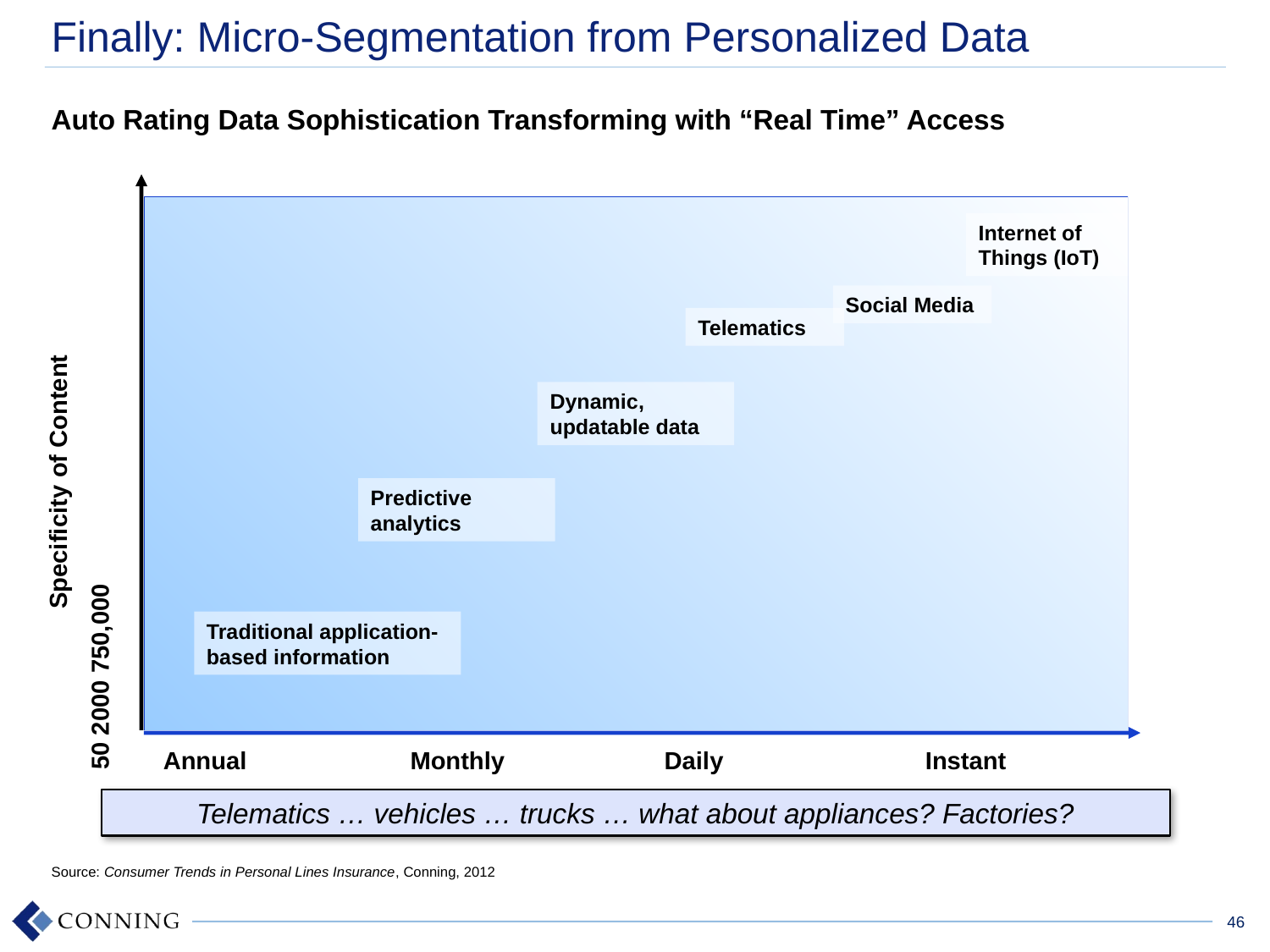

# Finally: Micro-Segmentation from Personalized Data
Auto Rating Data Sophistication Transforming with “Real Time” Access

Internet of Things (IoT)
Social Media
Telematics
Dynamic, updatable data
Specificity of Content
 50 2000 750,000
Predictive analytics
Traditional application-based information

 Annual		Monthly		Daily		 Instant
Speed of Information
Telematics … vehicles … trucks … what about appliances? Factories?
Source: Consumer Trends in Personal Lines Insurance, Conning, 2012
46